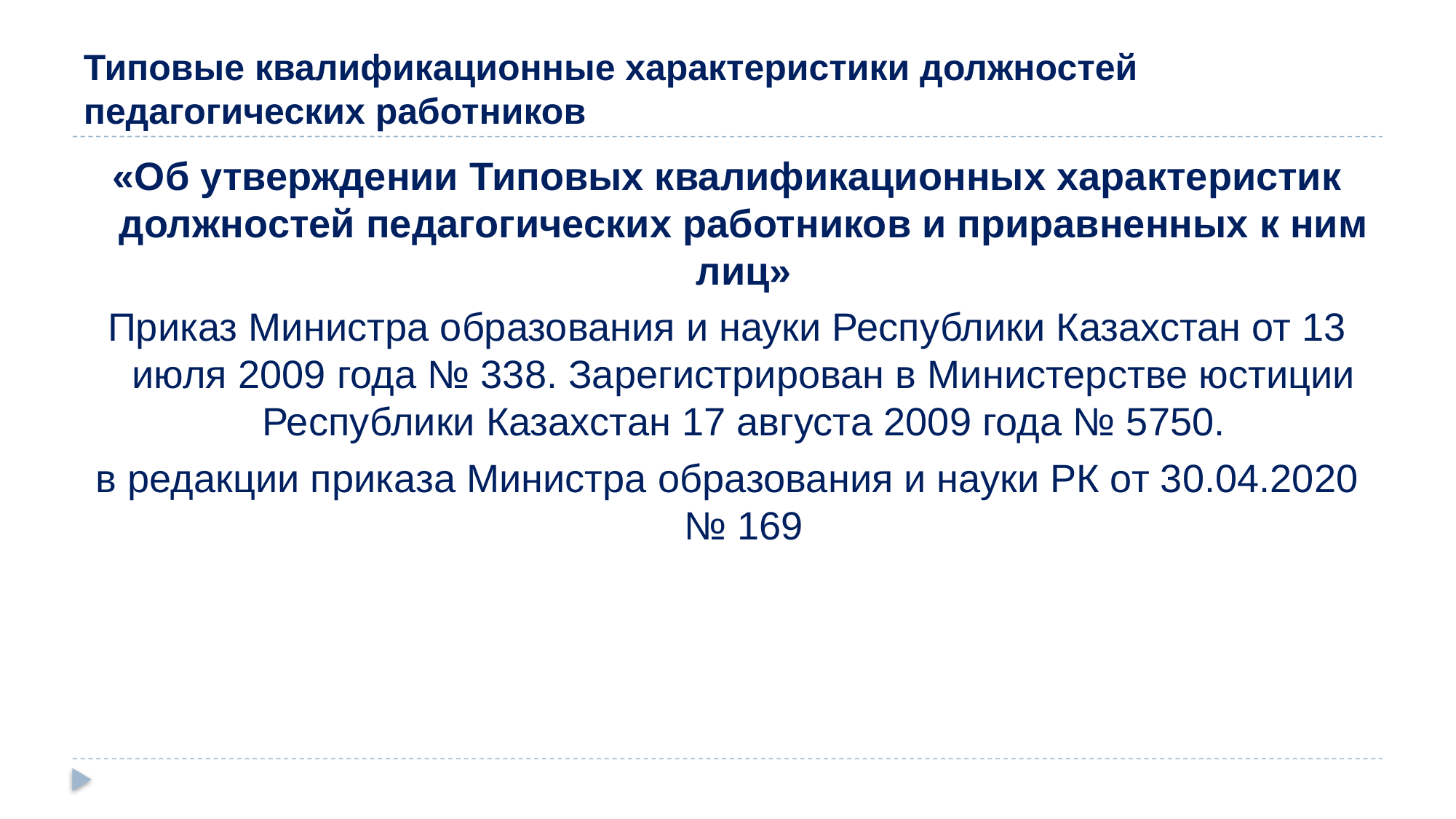

# Типовые квалификационные характеристики должностей педагогических работников
«Об утверждении Типовых квалификационных характеристик должностей педагогических работников и приравненных к ним лиц»
Приказ Министра образования и науки Республики Казахстан от 13 июля 2009 года № 338. Зарегистрирован в Министерстве юстиции Республики Казахстан 17 августа 2009 года № 5750.
в редакции приказа Министра образования и науки РК от 30.04.2020 № 169